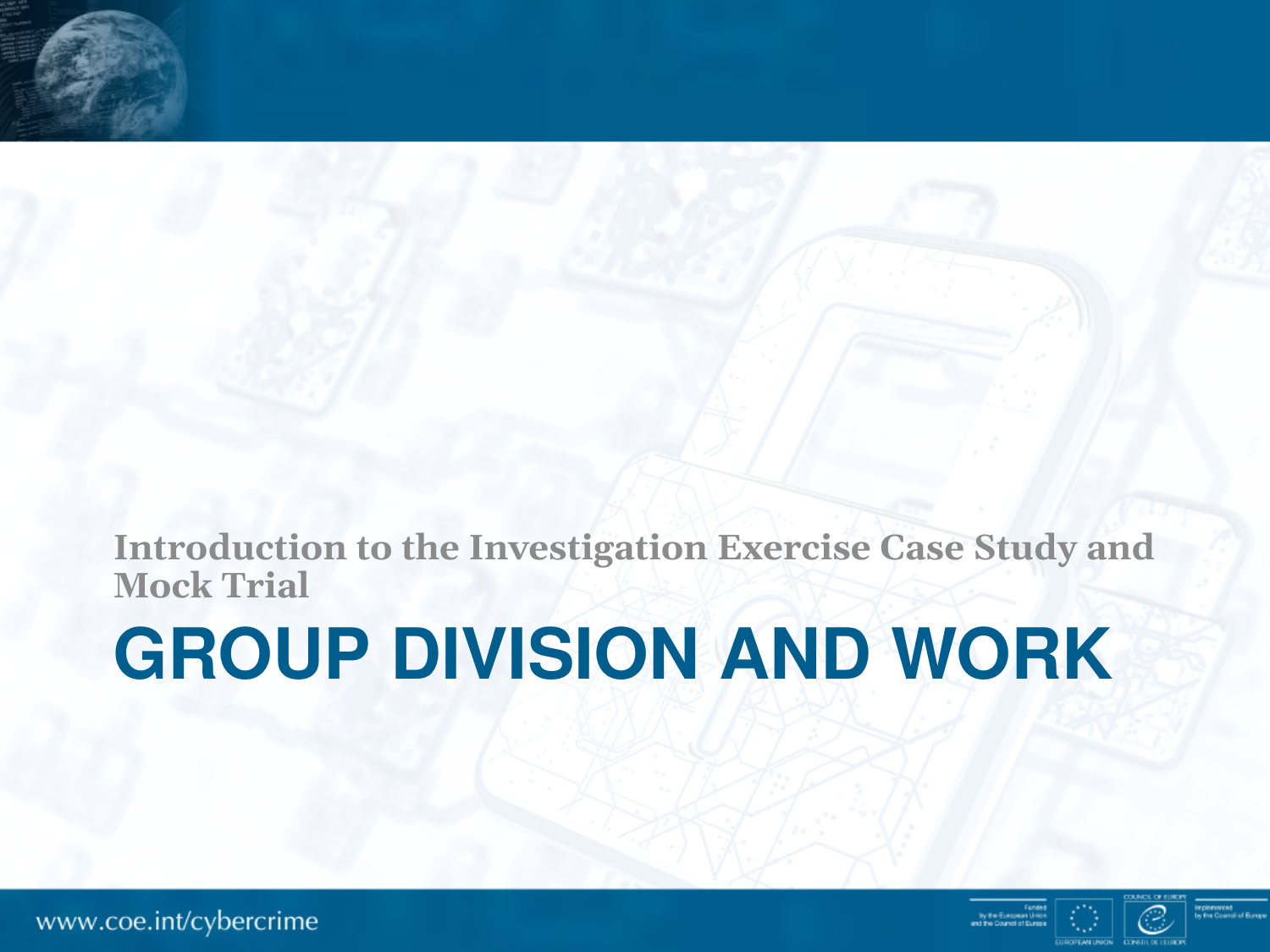

Introduction to the Investigation Exercise Case Study and Mock Trial
# Group division and work